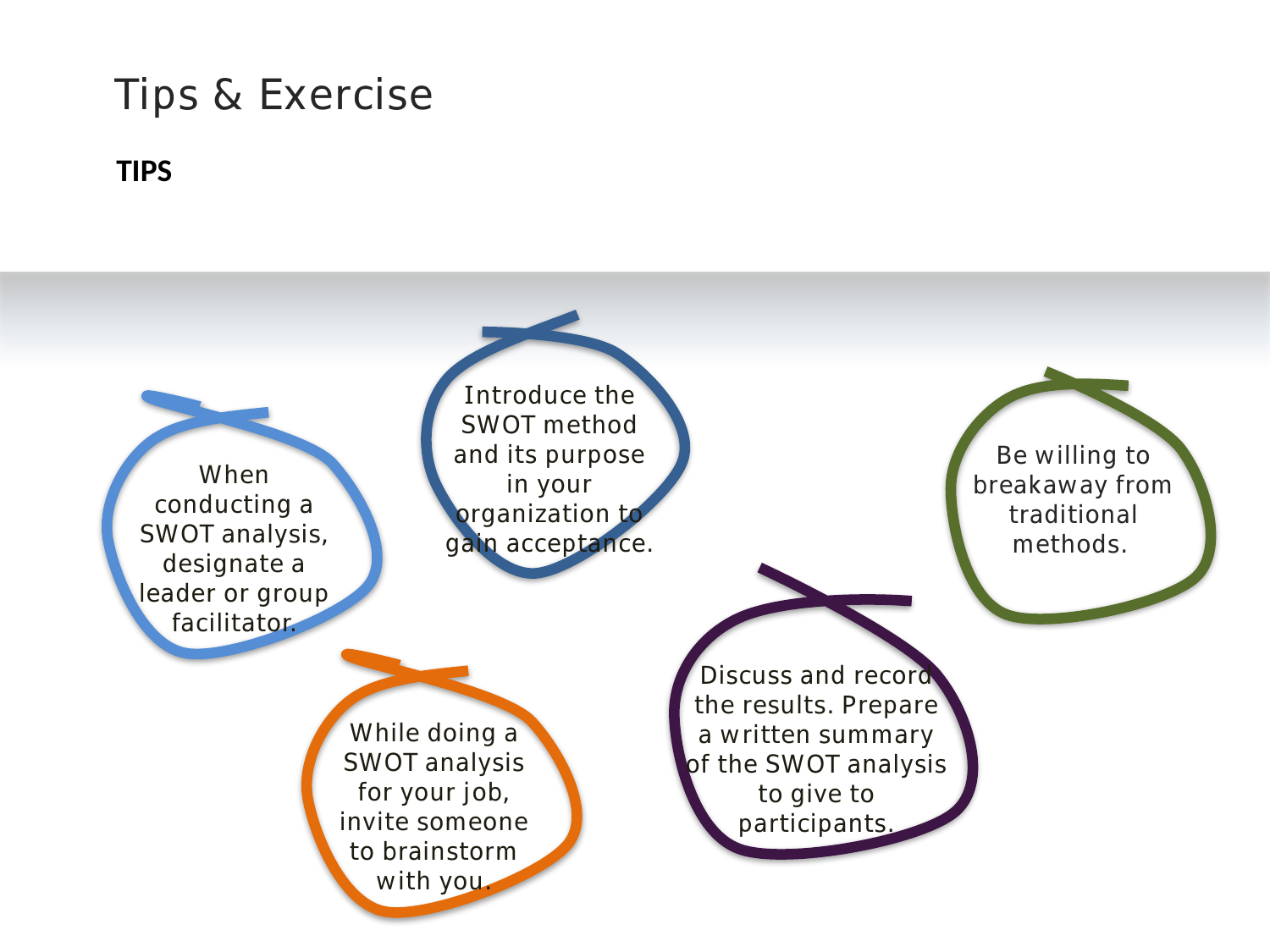

Tips & Exercise
TIPS

Introduce the SWOT method and its purpose in your organization to gain acceptance.

When conducting a SWOT analysis, designate a leader or group facilitator.
Be willing to breakaway from traditional methods.

Discuss and record the results. Prepare a written summary of the SWOT analysis to give to participants.

While doing a SWOT analysis for your job, invite someone to brainstorm with you.